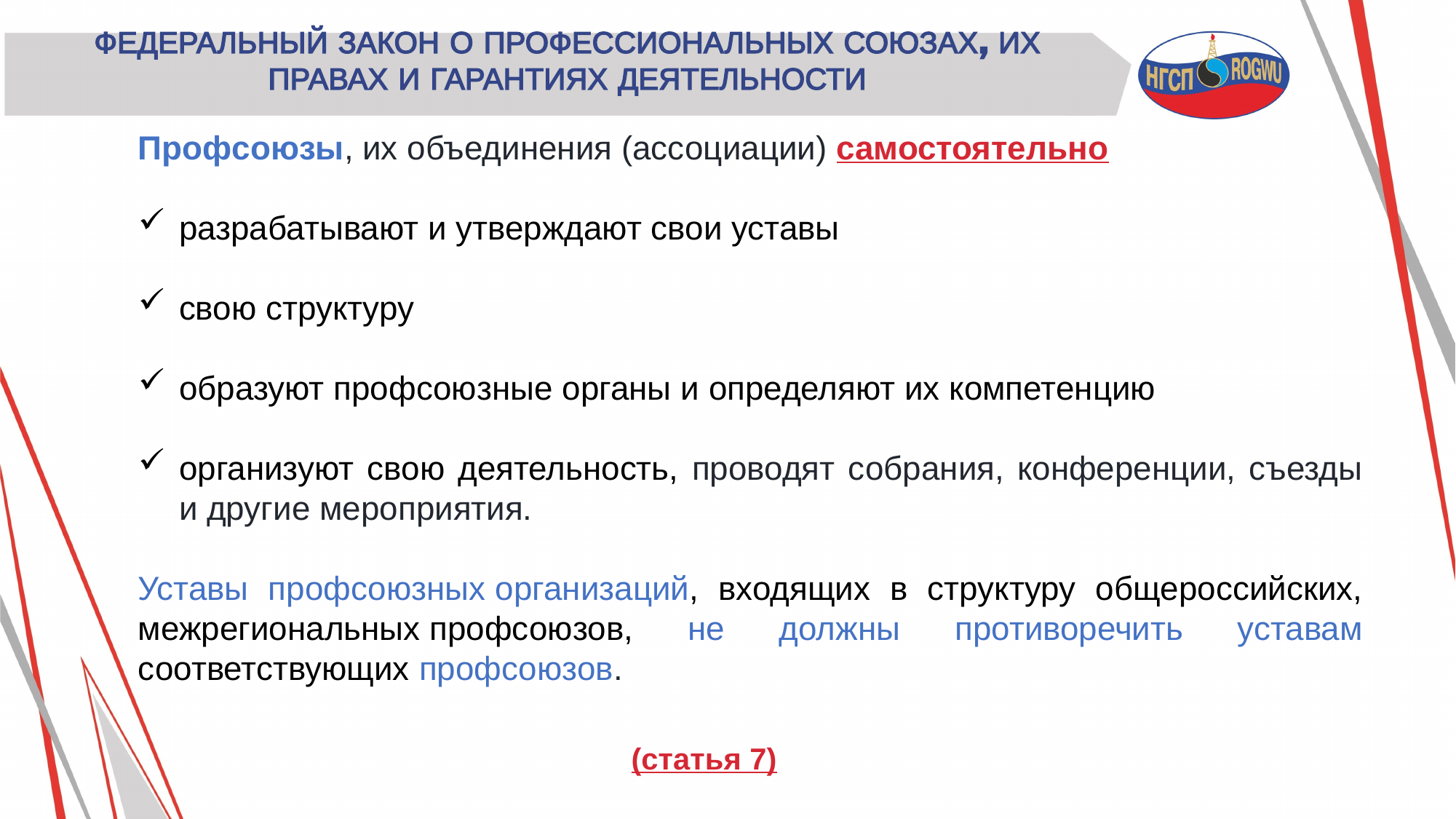

Федеральный закон о профессиональных союзах, их правах и гарантиях деятельности
Профсоюзы, их объединения (ассоциации) самостоятельно

разрабатывают и утверждают свои уставы

свою структуру

образуют профсоюзные органы и определяют их компетенцию

организуют свою деятельность, проводят собрания, конференции, съезды и другие мероприятия.

Уставы профсоюзных организаций, входящих в структуру общероссийских, межрегиональных профсоюзов, не должны противоречить уставам соответствующих профсоюзов.

(статья 7)